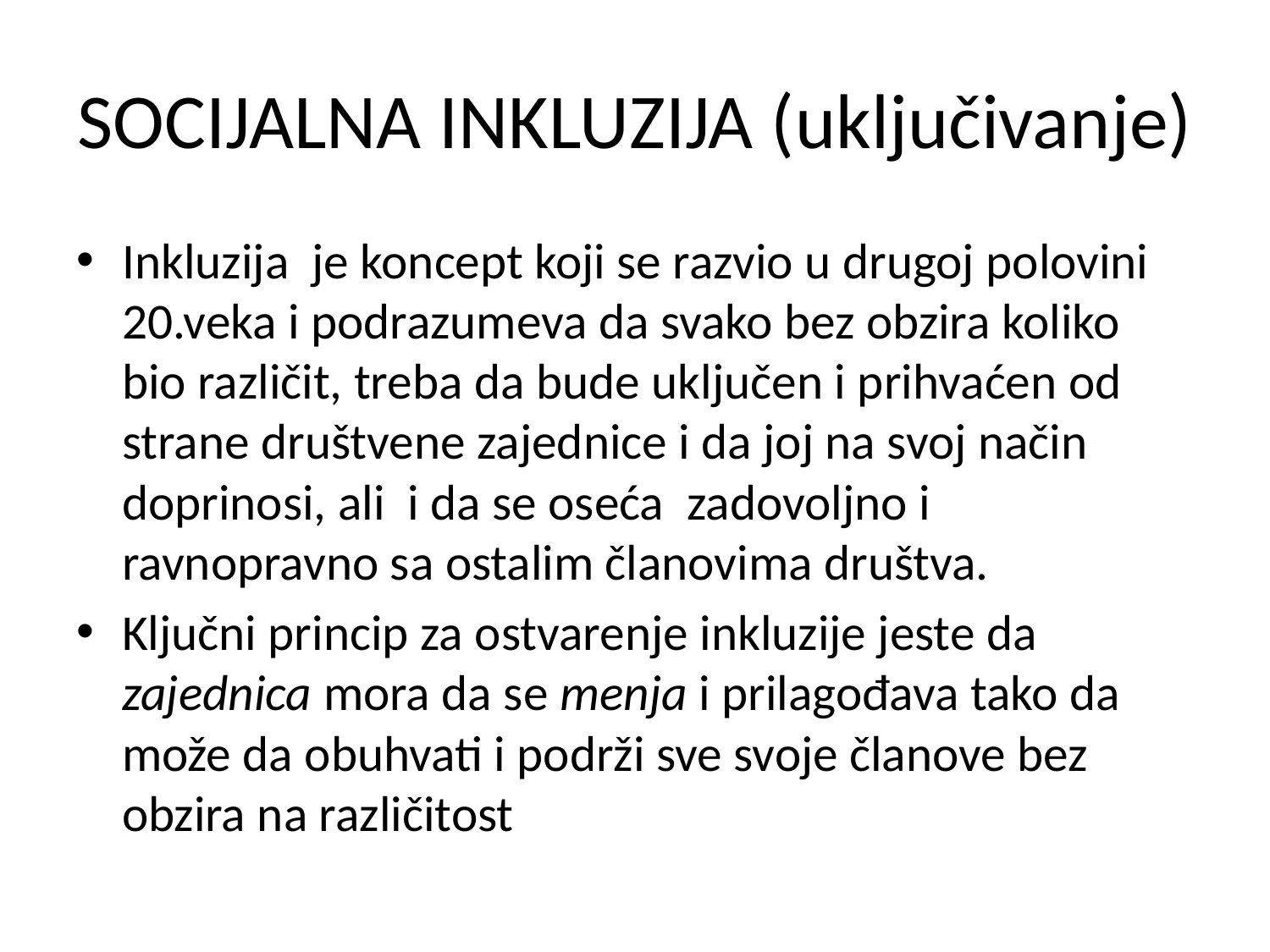

# SOCIJALNA INKLUZIJA (uključivanje)
Inkluzija  je koncept koji se razvio u drugoj polovini 20.veka i podrazumeva da svako bez obzira koliko bio različit, treba da bude uključen i prihvaćen od strane društvene zajednice i da joj na svoj način doprinosi, ali  i da se oseća  zadovoljno i ravnopravno sa ostalim članovima društva.
Ključni princip za ostvarenje inkluzije jeste da zajednica mora da se menja i prilagođava tako da može da obuhvati i podrži sve svoje članove bez obzira na različitost